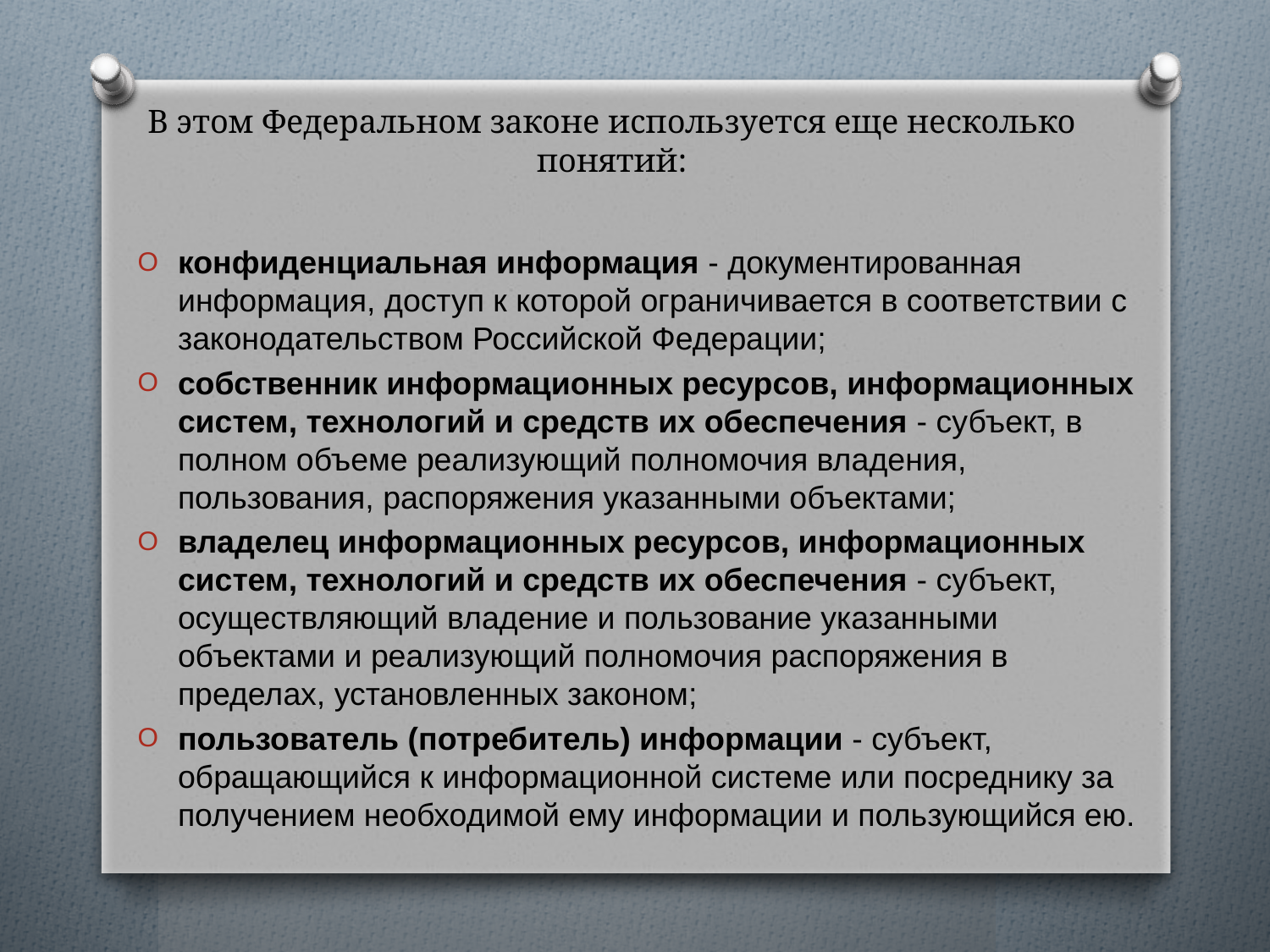

# В этом Федеральном законе используется еще несколько понятий:
конфиденциальная информация - документированная информация, доступ к которой ограничивается в соответствии с законодательством Российской Федерации;
собственник информационных ресурсов, информационных систем, технологий и средств их обеспечения - субъект, в полном объеме реализующий полномочия владения, пользования, распоряжения указанными объектами;
владелец информационных ресурсов, информационных систем, технологий и средств их обеспечения - субъект, осуществляющий владение и пользование указанными объектами и реализующий полномочия распоряжения в пределах, установленных законом;
пользователь (потребитель) информации - субъект, обращающийся к информационной системе или посреднику за получением необходимой ему информации и пользующийся ею.